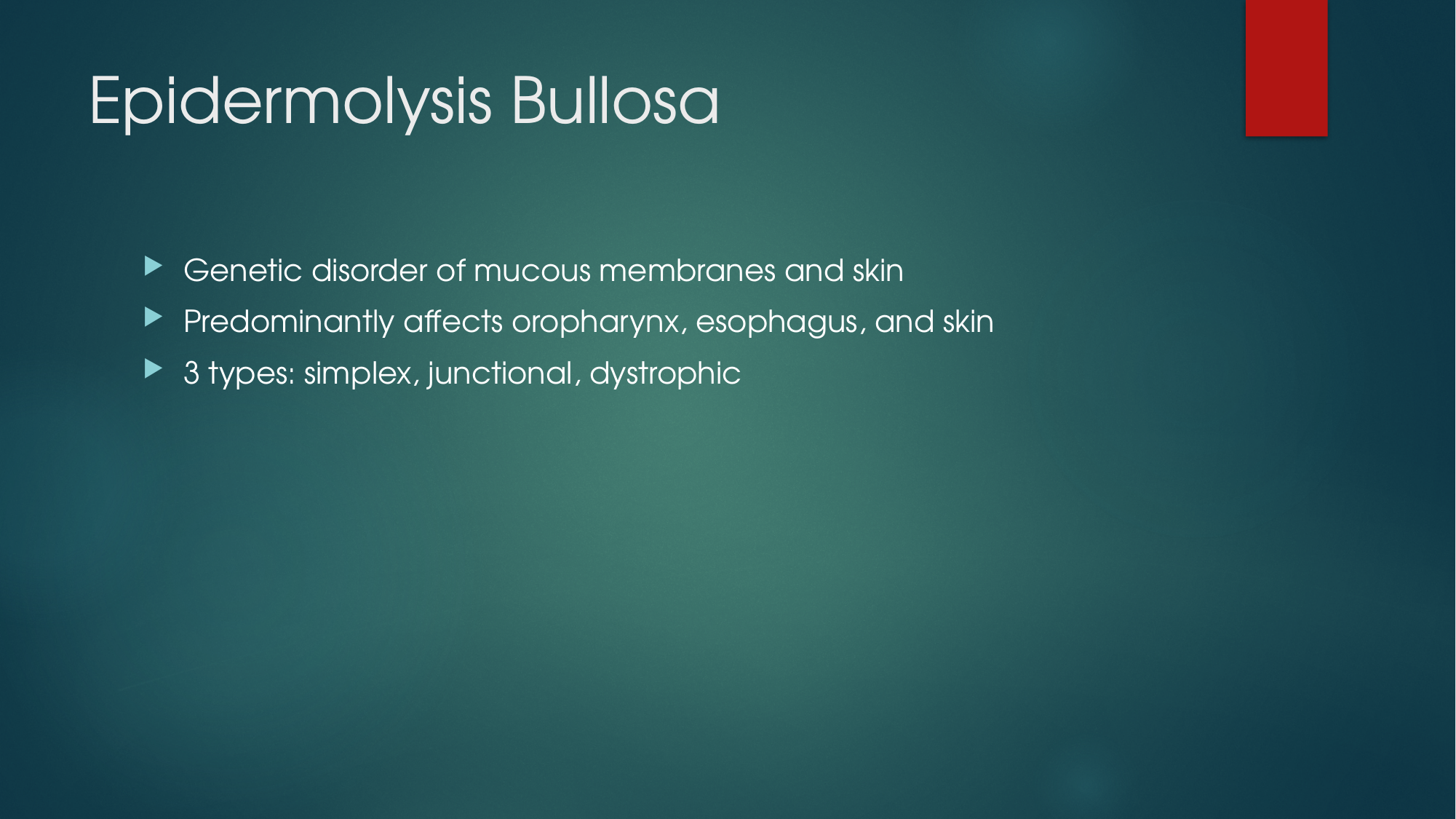

# Epidermolysis Bullosa
Genetic disorder of mucous membranes and skin
Predominantly affects oropharynx, esophagus, and skin
3 types: simplex, junctional, dystrophic